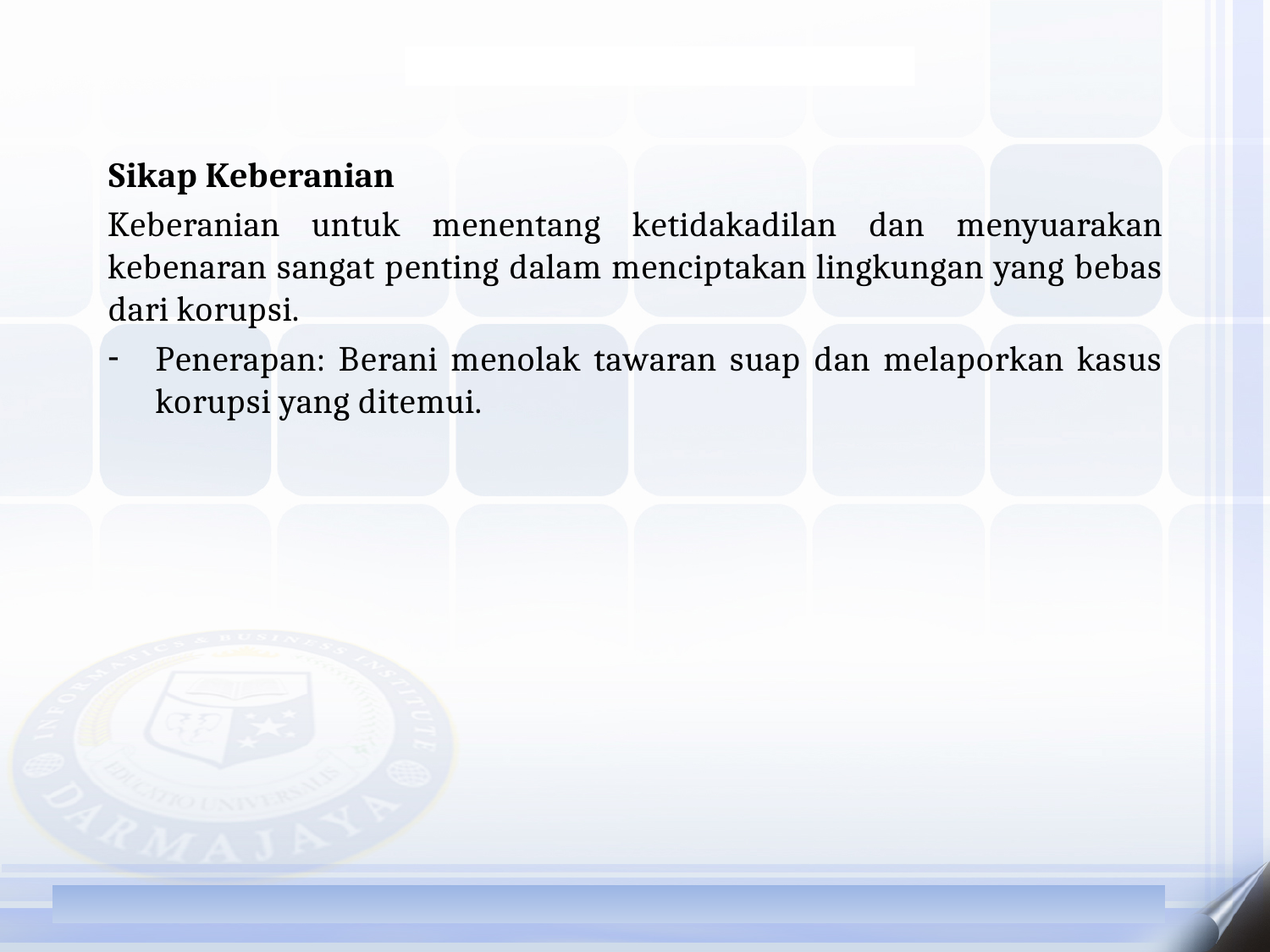

Sikap Keberanian
Keberanian untuk menentang ketidakadilan dan menyuarakan kebenaran sangat penting dalam menciptakan lingkungan yang bebas dari korupsi.
Penerapan: Berani menolak tawaran suap dan melaporkan kasus korupsi yang ditemui.